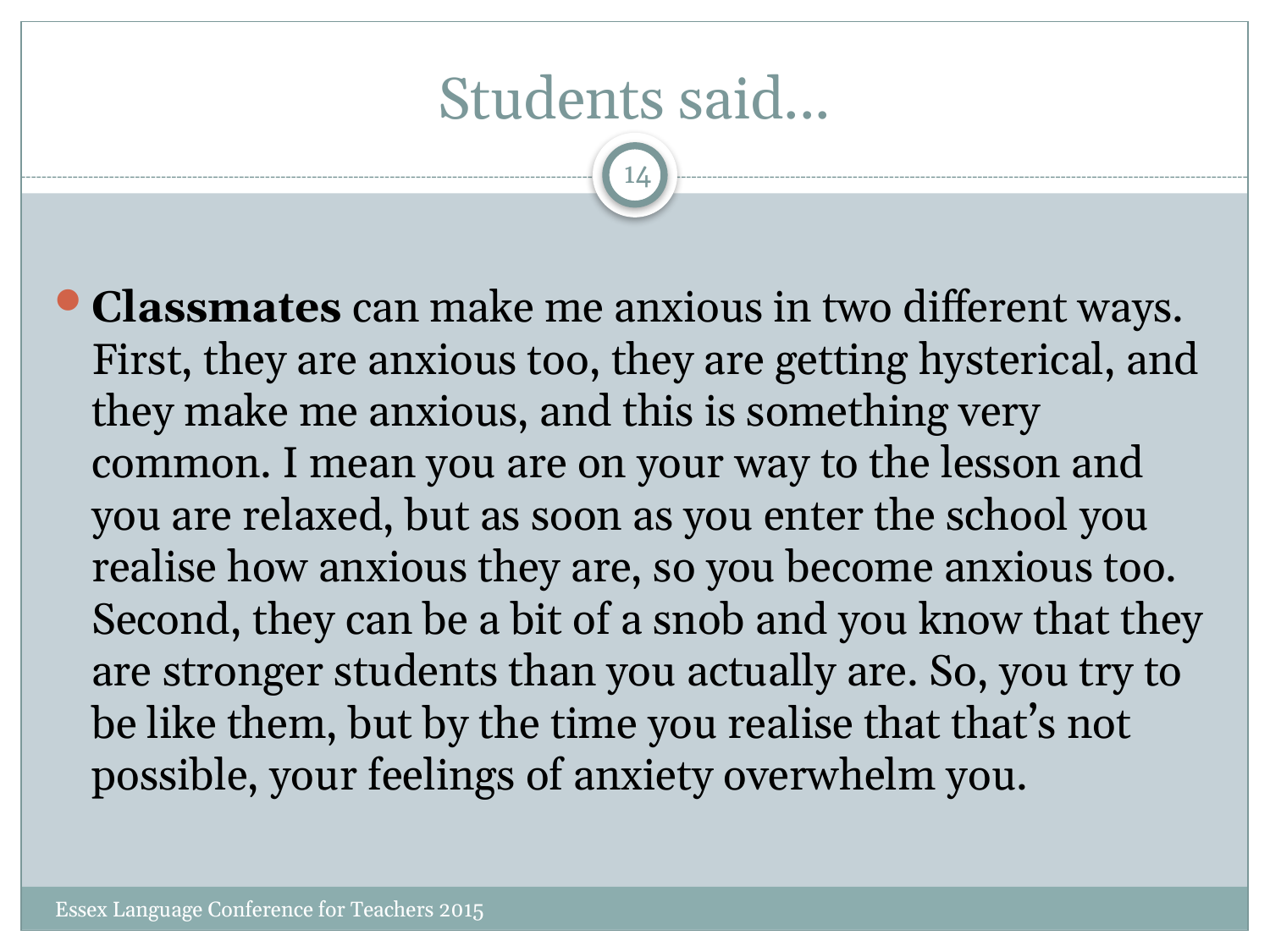

# Students said...
14

Classmates can make me anxious in two different ways. First, they are anxious too, they are getting hysterical, and they make me anxious, and this is something very common. I mean you are on your way to the lesson and you are relaxed, but as soon as you enter the school you realise how anxious they are, so you become anxious too. Second, they can be a bit of a snob and you know that they are stronger students than you actually are. So, you try to be like them, but by the time you realise that that’s not possible, your feelings of anxiety overwhelm you.
Essex Language Conference for Teachers 2015